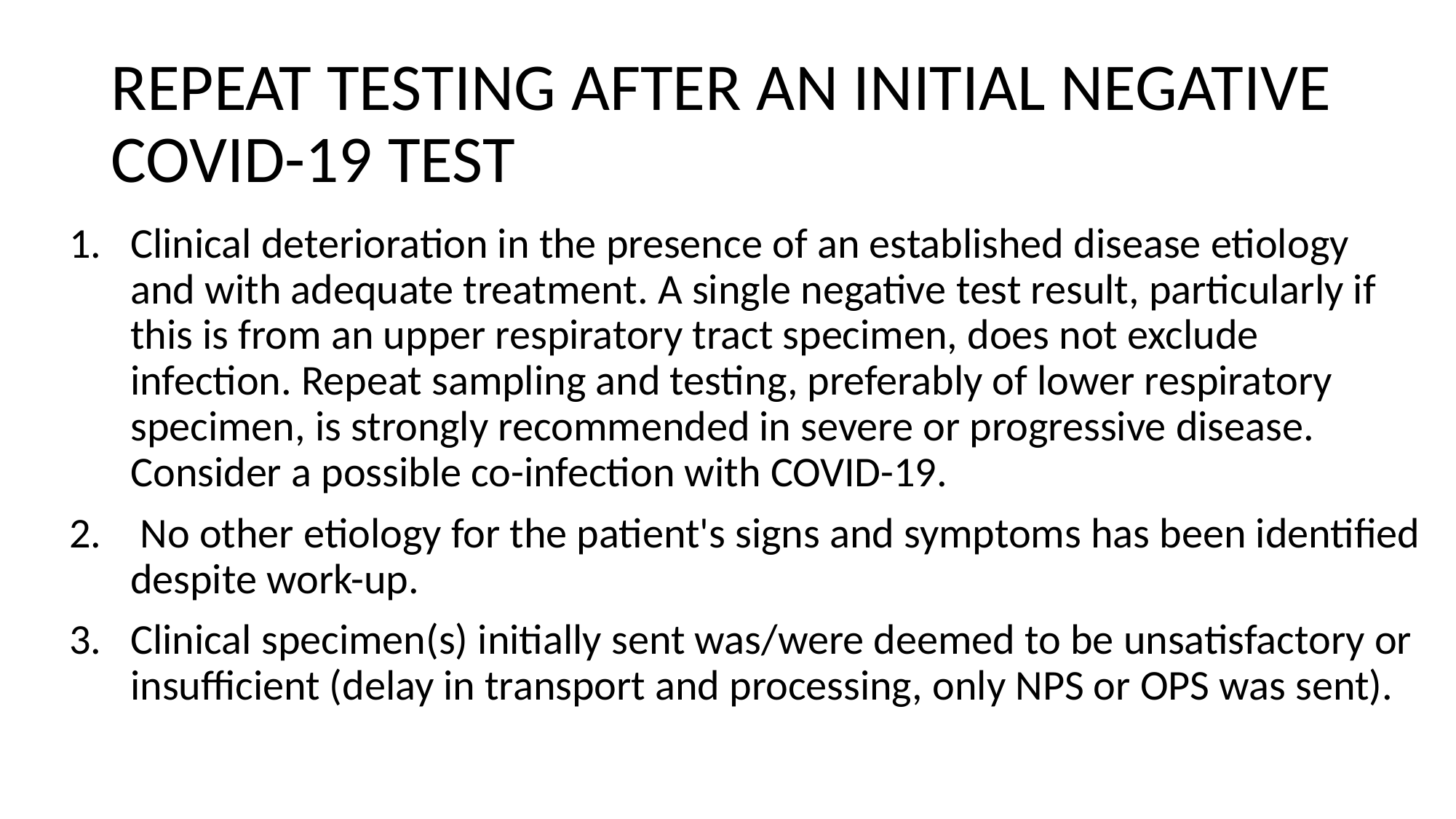

# REPEAT TESTING AFTER AN INITIAL NEGATIVE COVID-19 TEST
Clinical deterioration in the presence of an established disease etiology and with adequate treatment. A single negative test result, particularly if this is from an upper respiratory tract specimen, does not exclude infection. Repeat sampling and testing, preferably of lower respiratory specimen, is strongly recommended in severe or progressive disease. Consider a possible co-infection with COVID-19.
 No other etiology for the patient's signs and symptoms has been identified despite work-up.
Clinical specimen(s) initially sent was/were deemed to be unsatisfactory or insufficient (delay in transport and processing, only NPS or OPS was sent).